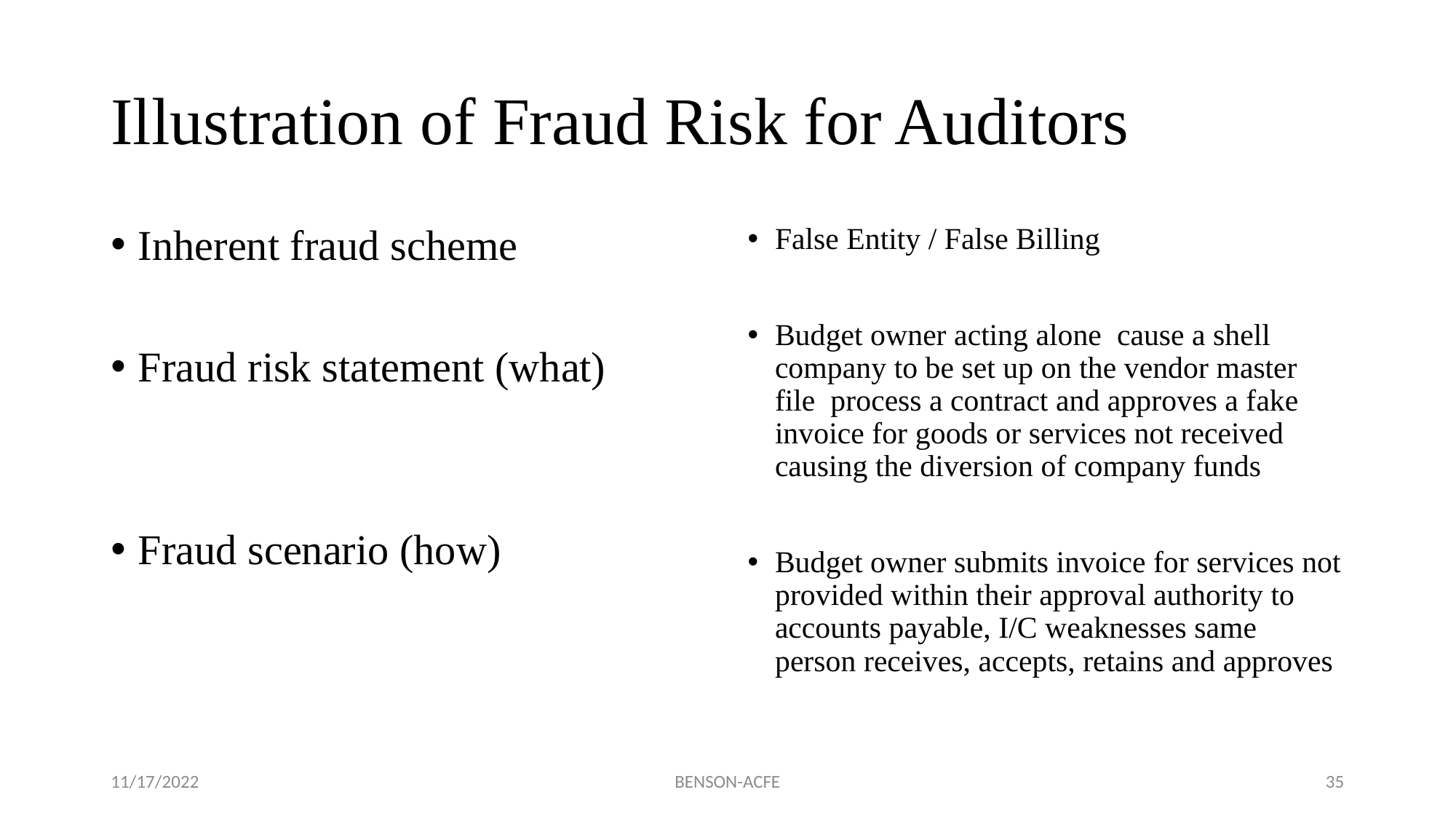

# Illustration of Fraud Risk for Auditors
Inherent fraud scheme

Fraud risk statement (what)

Fraud scenario (how)

False Entity / False Billing

Budget owner acting alone  cause a shell company to be set up on the vendor master file  process a contract and approves a fake invoice for goods or services not received causing the diversion of company funds

Budget owner submits invoice for services not provided within their approval authority to accounts payable, I/C weaknesses same person receives, accepts, retains and approves
11/17/2022
BENSON-ACFE
35